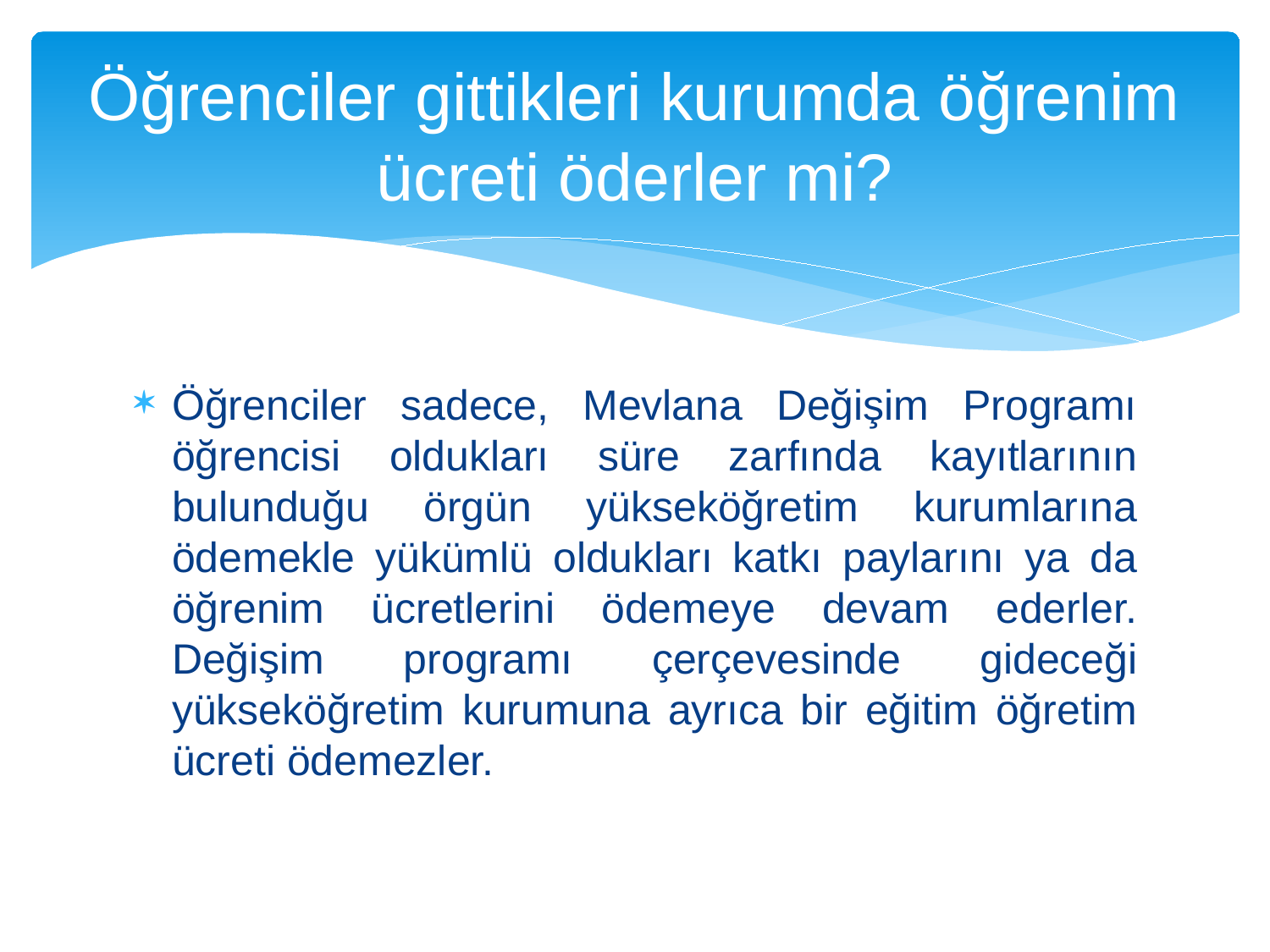

# Öğrenciler gittikleri kurumda öğrenim ücreti öderler mi?
Öğrenciler sadece, Mevlana Değişim Programı öğrencisi oldukları süre zarfında kayıtlarının bulunduğu örgün yükseköğretim kurumlarına ödemekle yükümlü oldukları katkı paylarını ya da öğrenim ücretlerini ödemeye devam ederler. Değişim programı çerçevesinde gideceği yükseköğretim kurumuna ayrıca bir eğitim öğretim ücreti ödemezler.